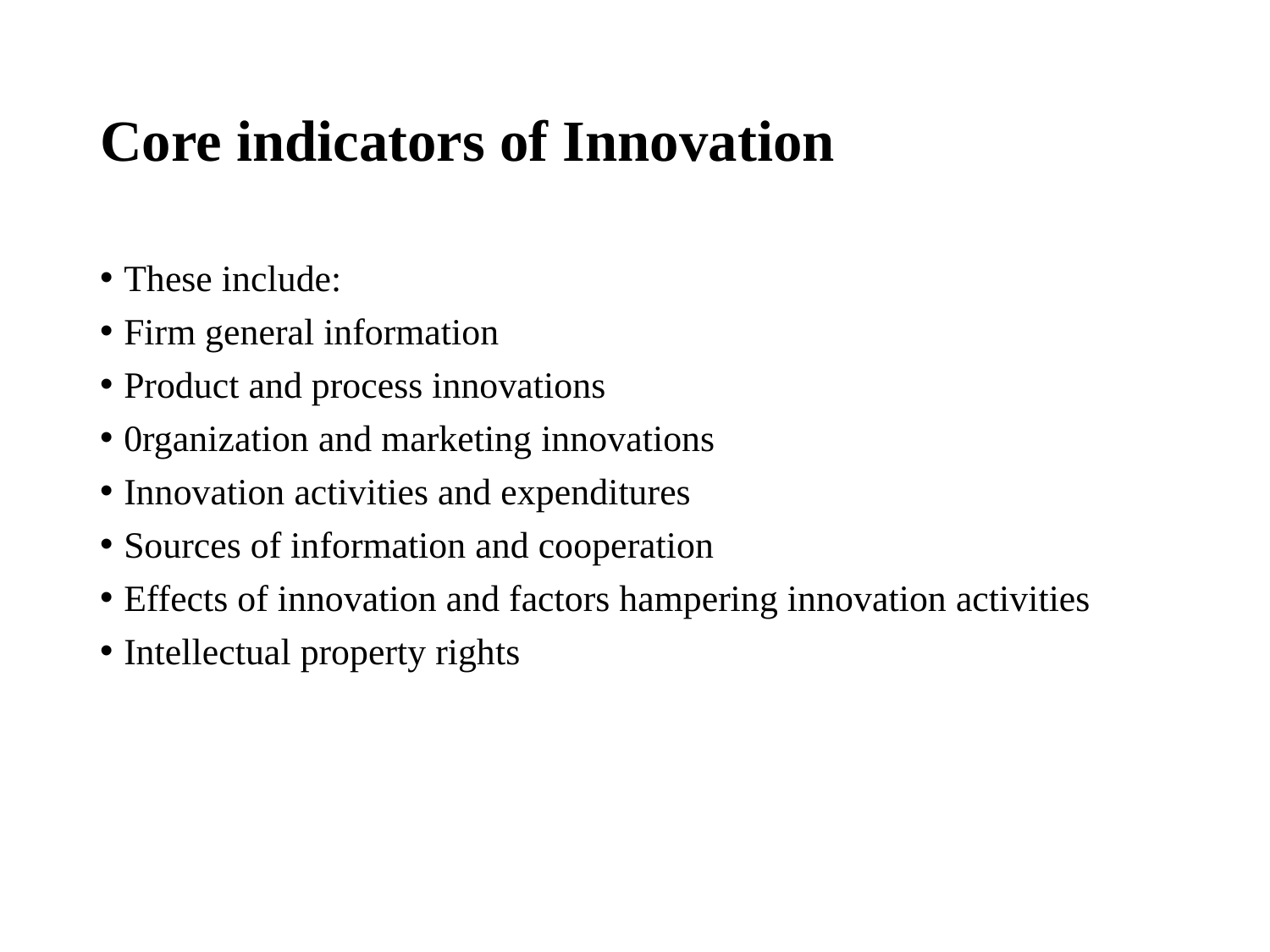

# Core indicators of Innovation
These include:
Firm general information
Product and process innovations
0rganization and marketing innovations
Innovation activities and expenditures
Sources of information and cooperation
Effects of innovation and factors hampering innovation activities
Intellectual property rights